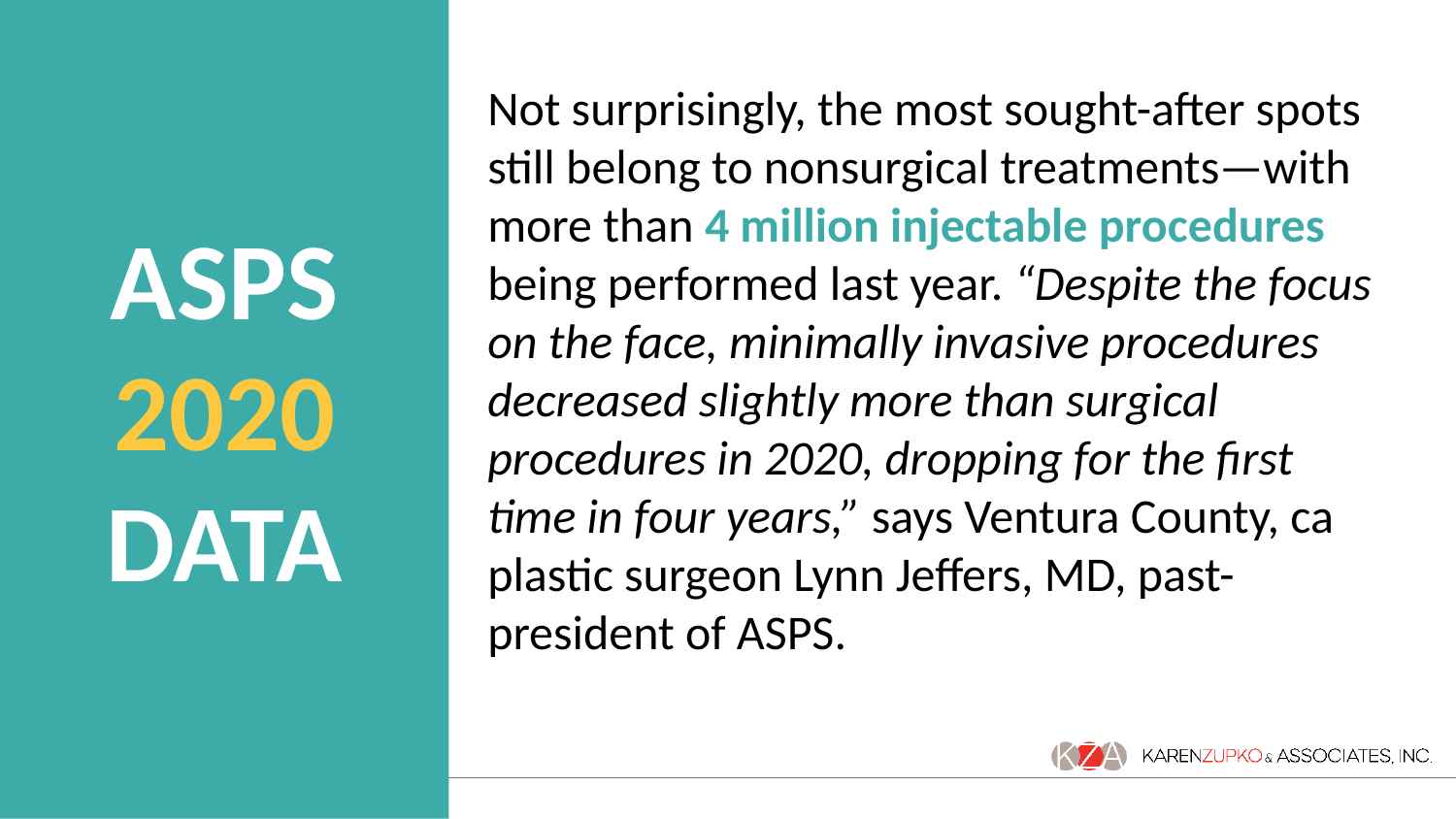

Not surprisingly, the most sought-after spots still belong to nonsurgical treatments—with more than 4 million injectable procedures being performed last year. “Despite the focus on the face, minimally invasive procedures decreased slightly more than surgical procedures in 2020, dropping for the first time in four years,” says Ventura County, ca plastic surgeon Lynn Jeffers, MD, past-president of ASPS.
ASPS 2020 DATA
14